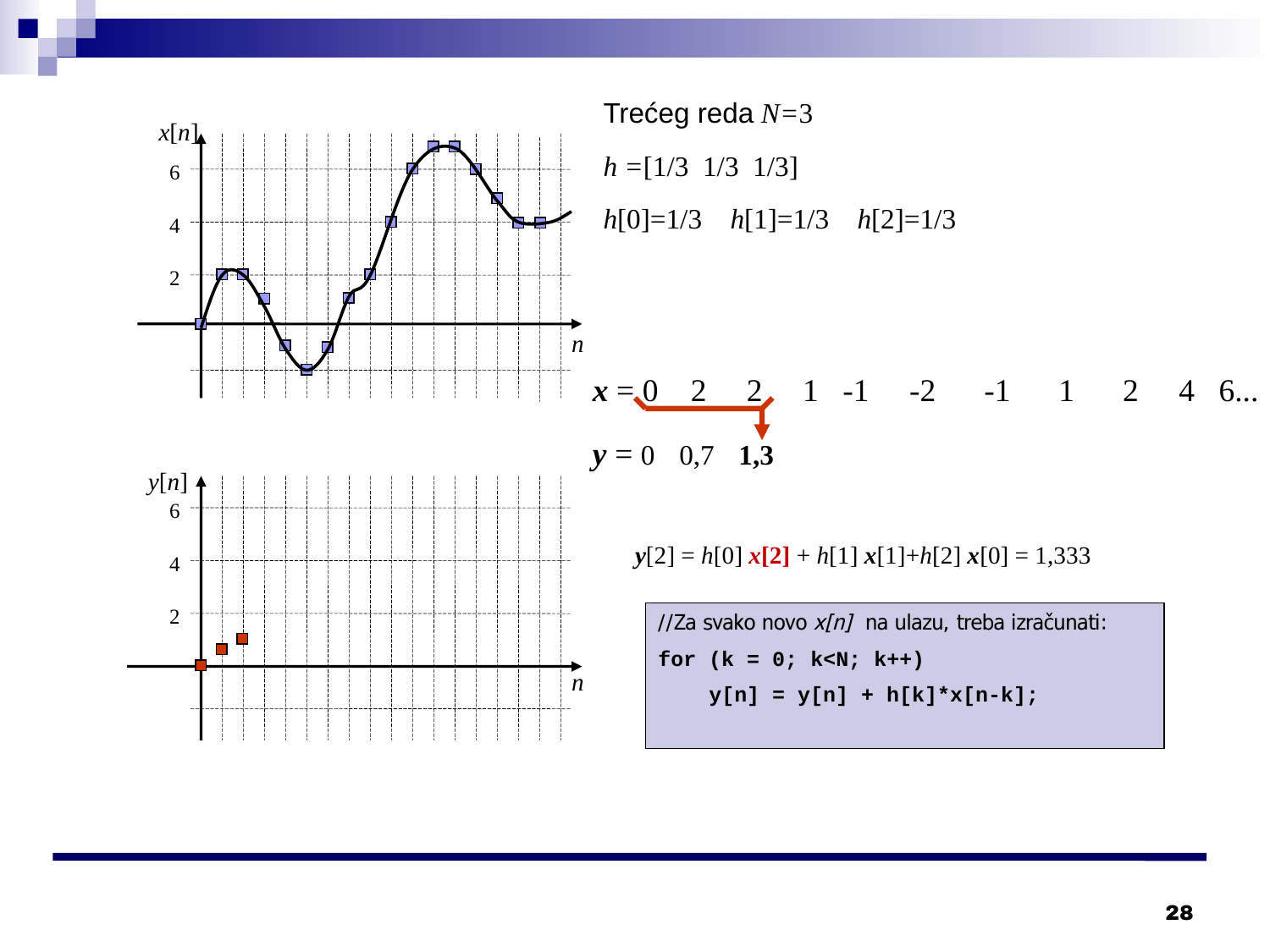

Trećeg reda N=3
x[n]

h =[1/3  1/3  1/3]
6

h[0]=1/3    h[1]=1/3    h[2]=1/3
4

2

n

x = 0    2     2     1   -1     -2      -1      1      2     4   6...

y = 0   0,7   1,3
y[n]

6

y[2] = h[0] x[2] + h[1] x[1]+h[2] x[0] = 1,333
4

2
//Za svako novo x[n]  na ulazu, treba izračunati:
for (k = 0; k<N; k++)
    y[n] = y[n] + h[k]*x[n-k];

n

28